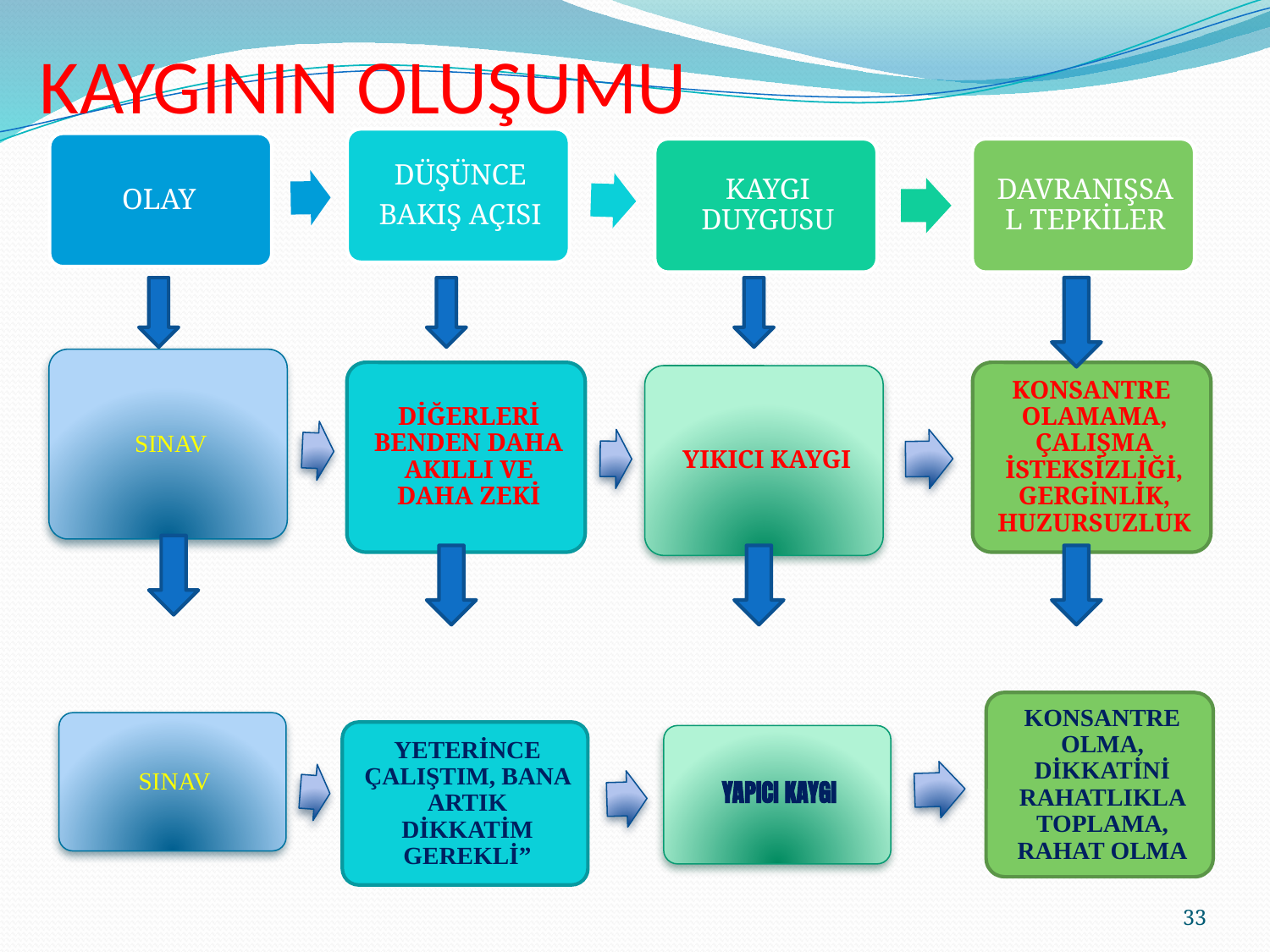

# KAYGININ OLUŞUMU
OLAY

DÜŞÜNCE
BAKIŞ AÇISI

KAYGI DUYGUSU

DAVRANIŞSAL TEPKİLER
SINAV

DİĞERLERİ BENDEN DAHA AKILLI VE DAHA ZEKİ

YIKICI KAYGI

KONSANTRE  OLAMAMA, ÇALIŞMA İSTEKSİZLİĞİ, GERGİNLİK, HUZURSUZLUK

SINAV

YETERİNCE ÇALIŞTIM, BANA ARTIK DİKKATİM GEREKLİ”

YAPICI KAYGI

KONSANTRE OLMA, DİKKATİNİ RAHATLIKLA TOPLAMA, RAHAT OLMA

33